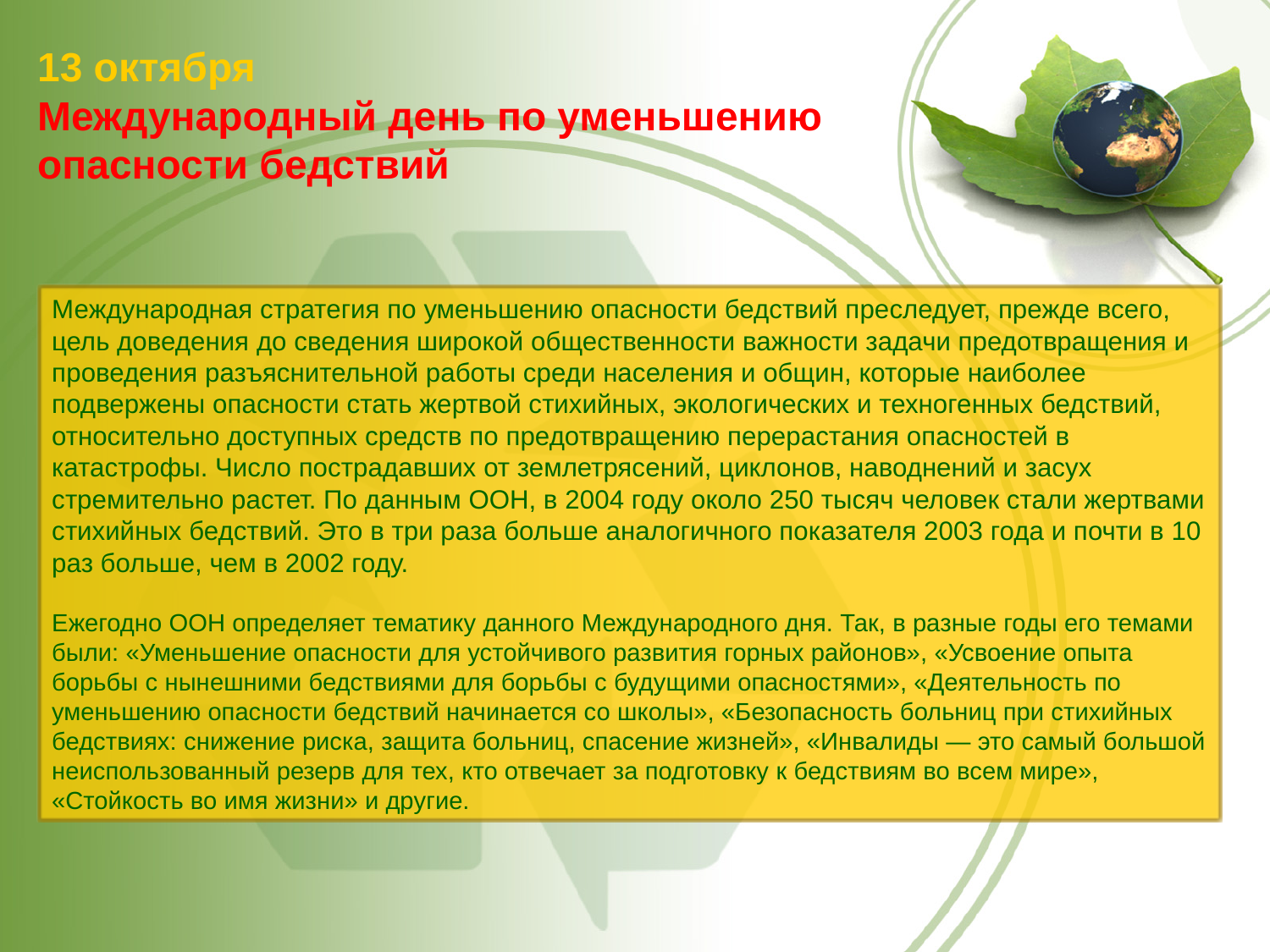

13 октября
Международный день по уменьшению опасности бедствий
Международная стратегия по уменьшению опасности бедствий преследует, прежде всего, цель доведения до сведения широкой общественности важности задачи предотвращения и проведения разъяснительной работы среди населения и общин, которые наиболее подвержены опасности стать жертвой стихийных, экологических и техногенных бедствий, относительно доступных средств по предотвращению перерастания опасностей в катастрофы. Число пострадавших от землетрясений, циклонов, наводнений и засух стремительно растет. По данным ООН, в 2004 году около 250 тысяч человек стали жертвами стихийных бедствий. Это в три раза больше аналогичного показателя 2003 года и почти в 10 раз больше, чем в 2002 году.

Ежегодно ООН определяет тематику данного Международного дня. Так, в разные годы его темами были: «Уменьшение опасности для устойчивого развития горных районов», «Усвоение опыта борьбы с нынешними бедствиями для борьбы с будущими опасностями», «Деятельность по уменьшению опасности бедствий начинается со школы», «Безопасность больниц при стихийных бедствиях: снижение риска, защита больниц, спасение жизней», «Инвалиды — это самый большой неиспользованный резерв для тех, кто отвечает за подготовку к бедствиям во всем мире», «Стойкость во имя жизни» и другие.